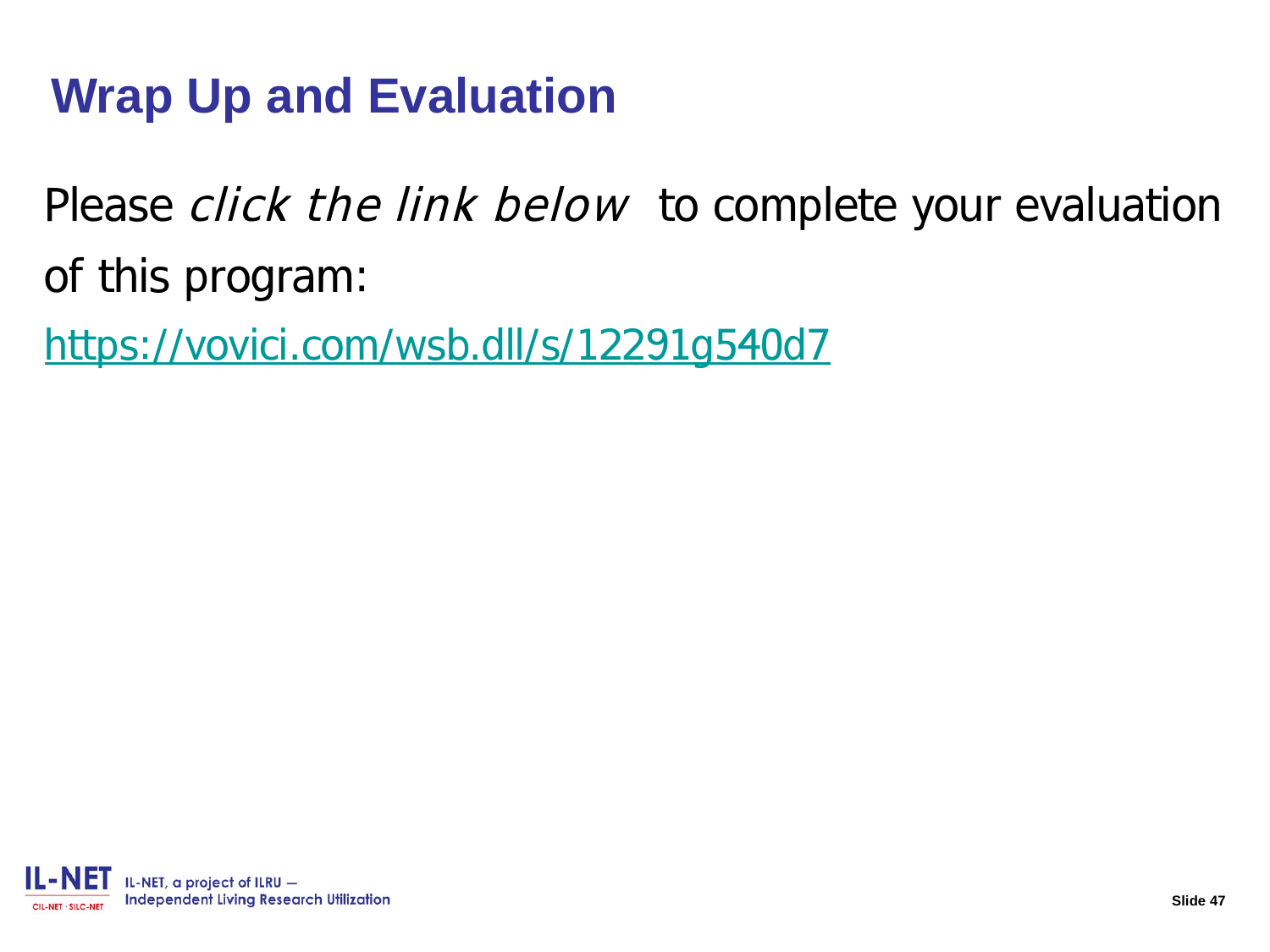

# Slide 47 Wrap Up and Evaluation
Please click the link below  to complete your evaluation
of this program:
https://vovici.com/wsb.dll/s/12291g540d7